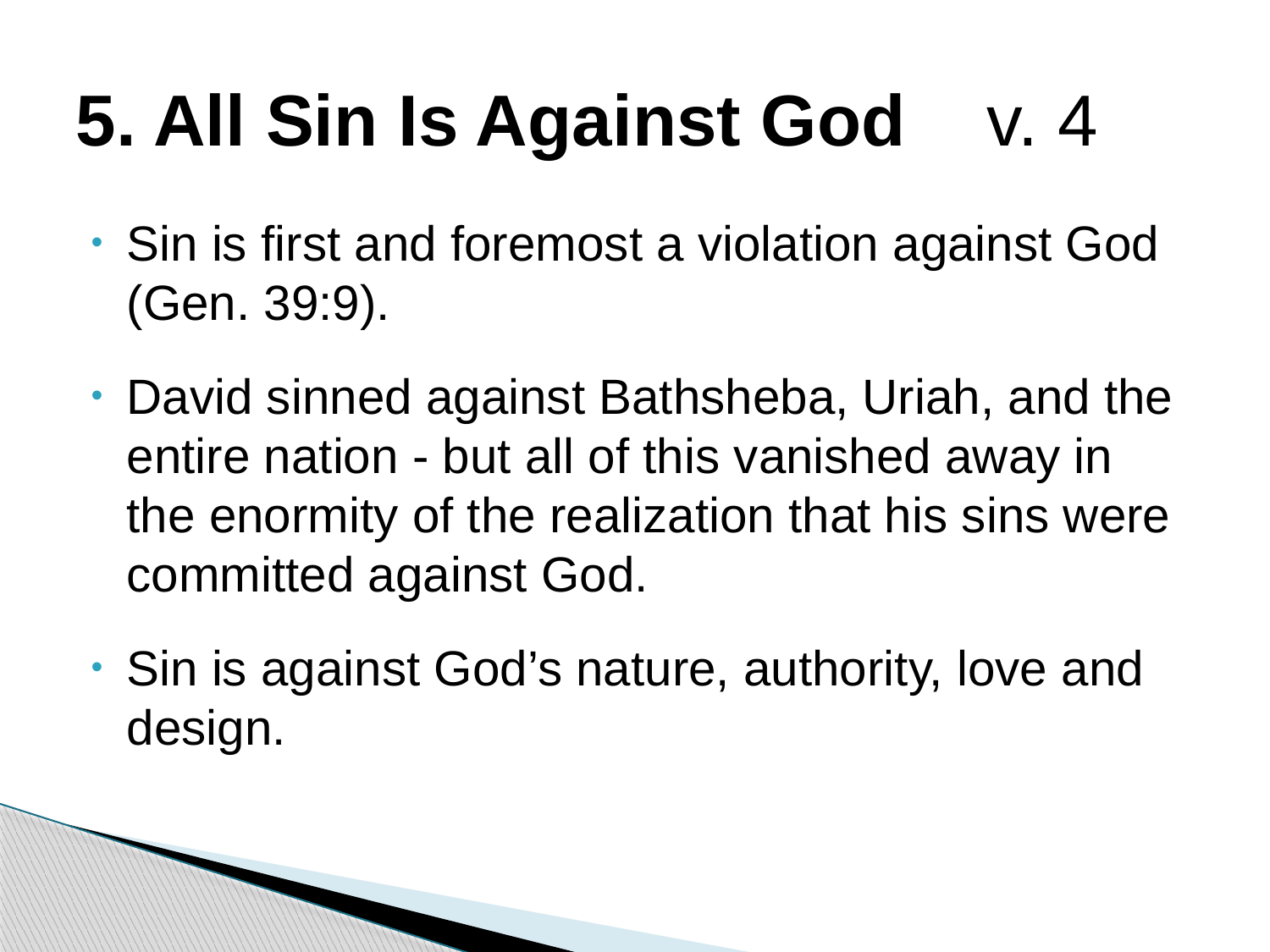

# 5. All Sin Is Against God    v. 4
Sin is first and foremost a violation against God (Gen. 39:9).

David sinned against Bathsheba, Uriah, and the entire nation - but all of this vanished away in the enormity of the realization that his sins were committed against God.

Sin is against God’s nature, authority, love and design.